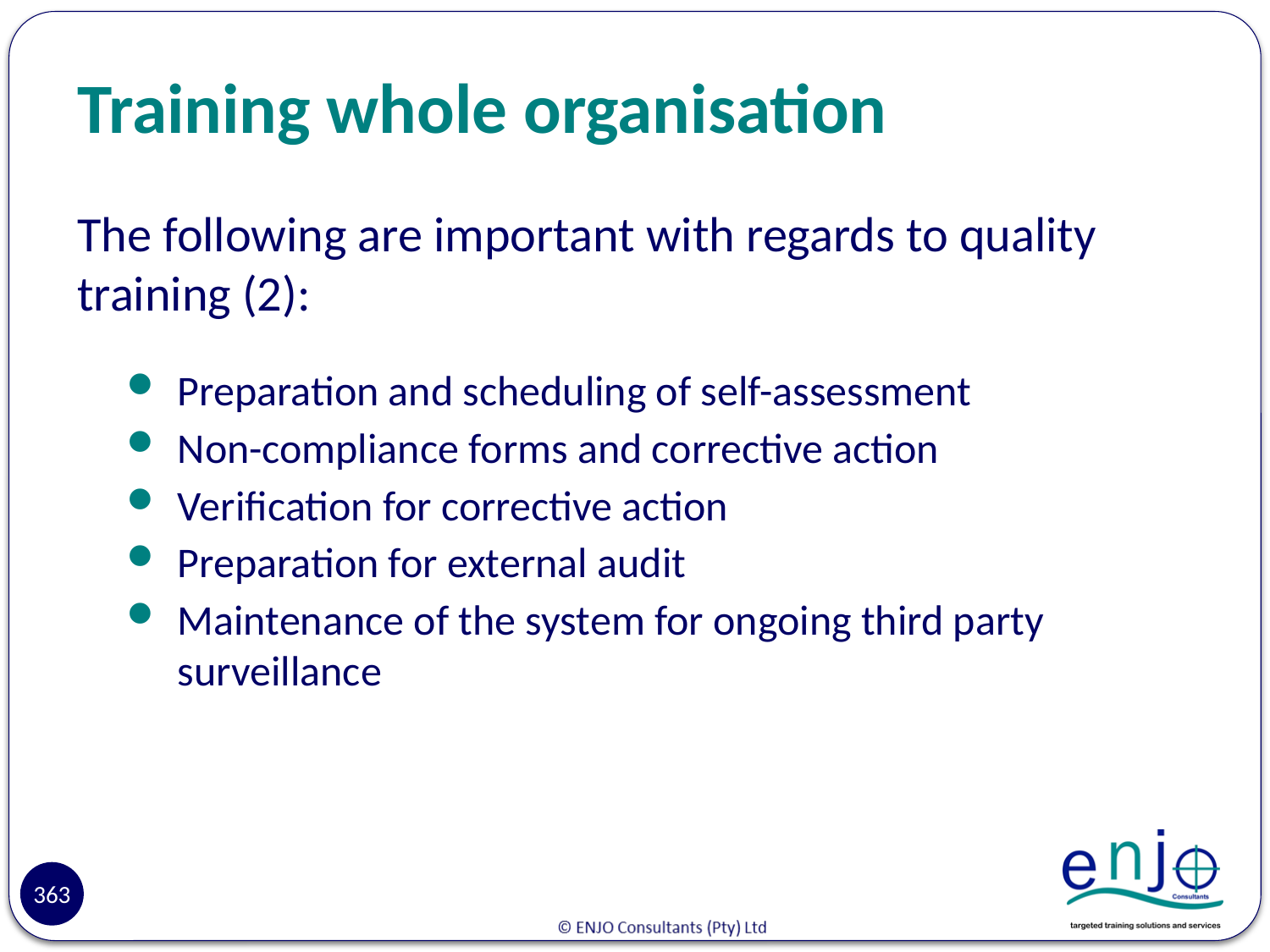

# Training whole organisation
The following are important with regards to quality training (2):

Preparation and scheduling of self-assessment
Non-compliance forms and corrective action
Verification for corrective action
Preparation for external audit
Maintenance of the system for ongoing third party surveillance

Reasons
363